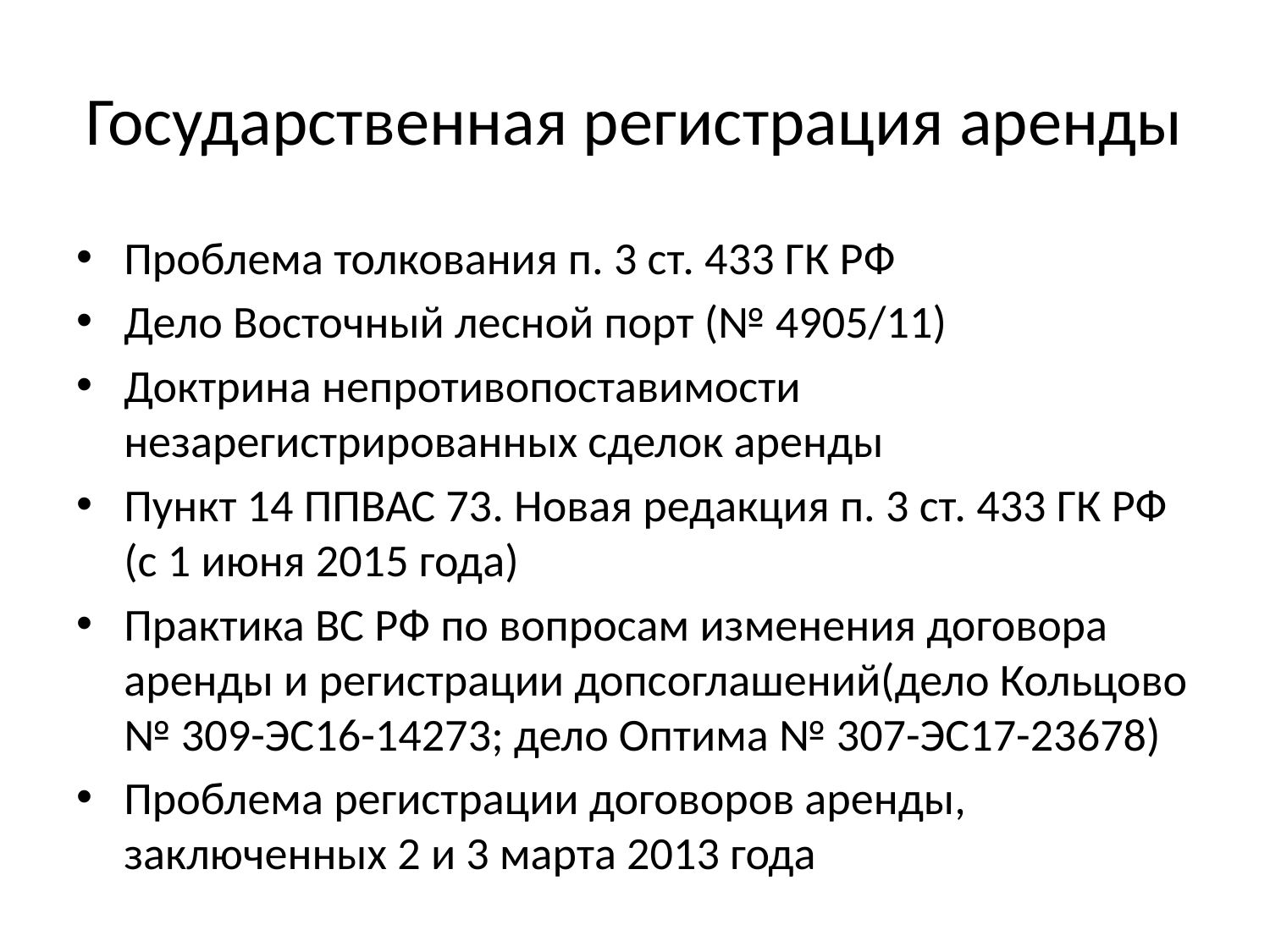

# Государственная регистрация аренды
Проблема толкования п. 3 ст. 433 ГК РФ
Дело Восточный лесной порт (№ 4905/11)
Доктрина непротивопоставимости незарегистрированных сделок аренды
Пункт 14 ППВАС 73. Новая редакция п. 3 ст. 433 ГК РФ (с 1 июня 2015 года)
Практика ВС РФ по вопросам изменения договора аренды и регистрации допсоглашений(дело Кольцово № 309-ЭС16-14273; дело Оптима № 307-ЭС17-23678)
Проблема регистрации договоров аренды, заключенных 2 и 3 марта 2013 года